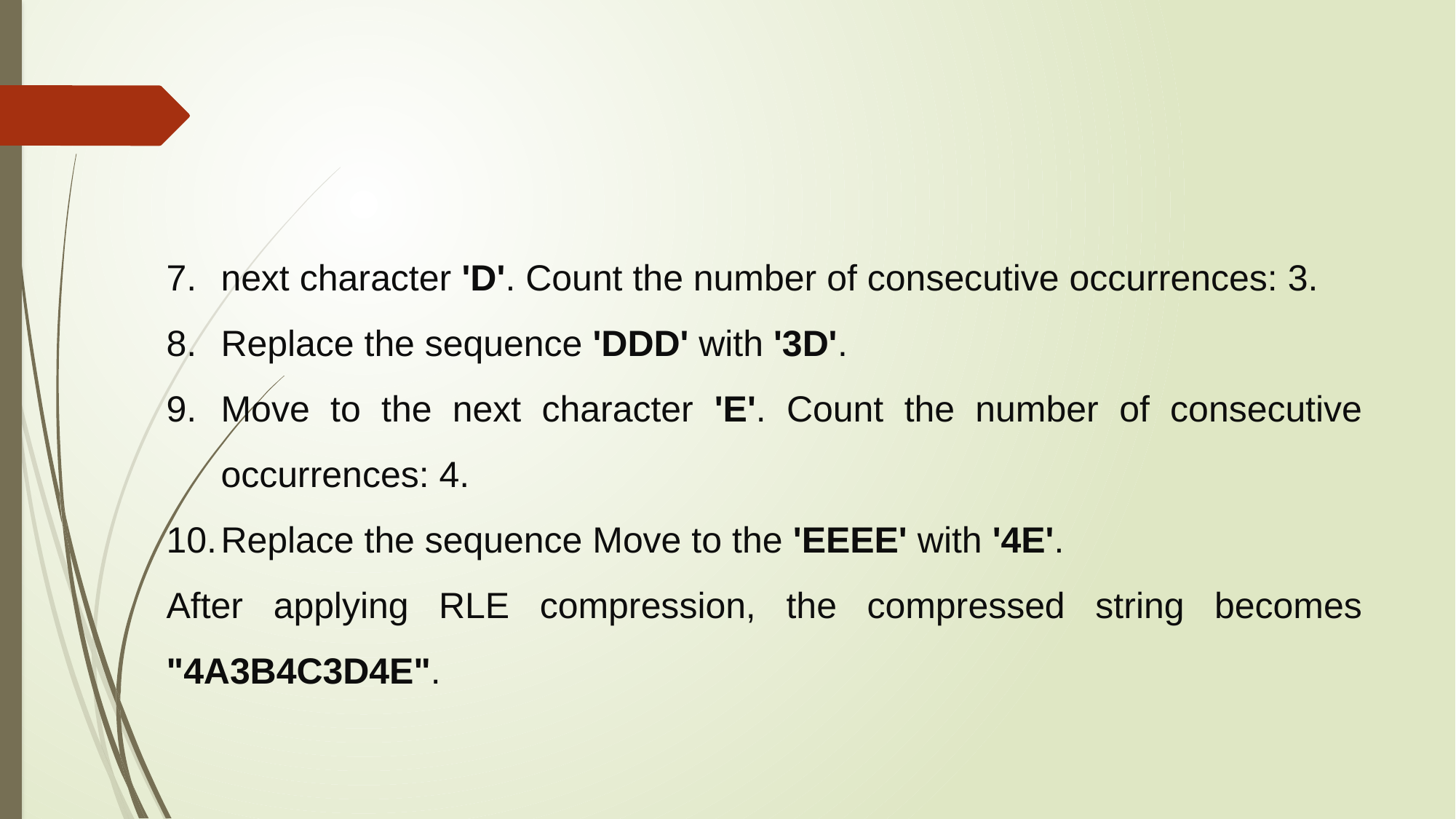

#
next character 'D'. Count the number of consecutive occurrences: 3.
Replace the sequence 'DDD' with '3D'.
Move to the next character 'E'. Count the number of consecutive occurrences: 4.
Replace the sequence Move to the 'EEEE' with '4E'.
After applying RLE compression, the compressed string becomes "4A3B4C3D4E".